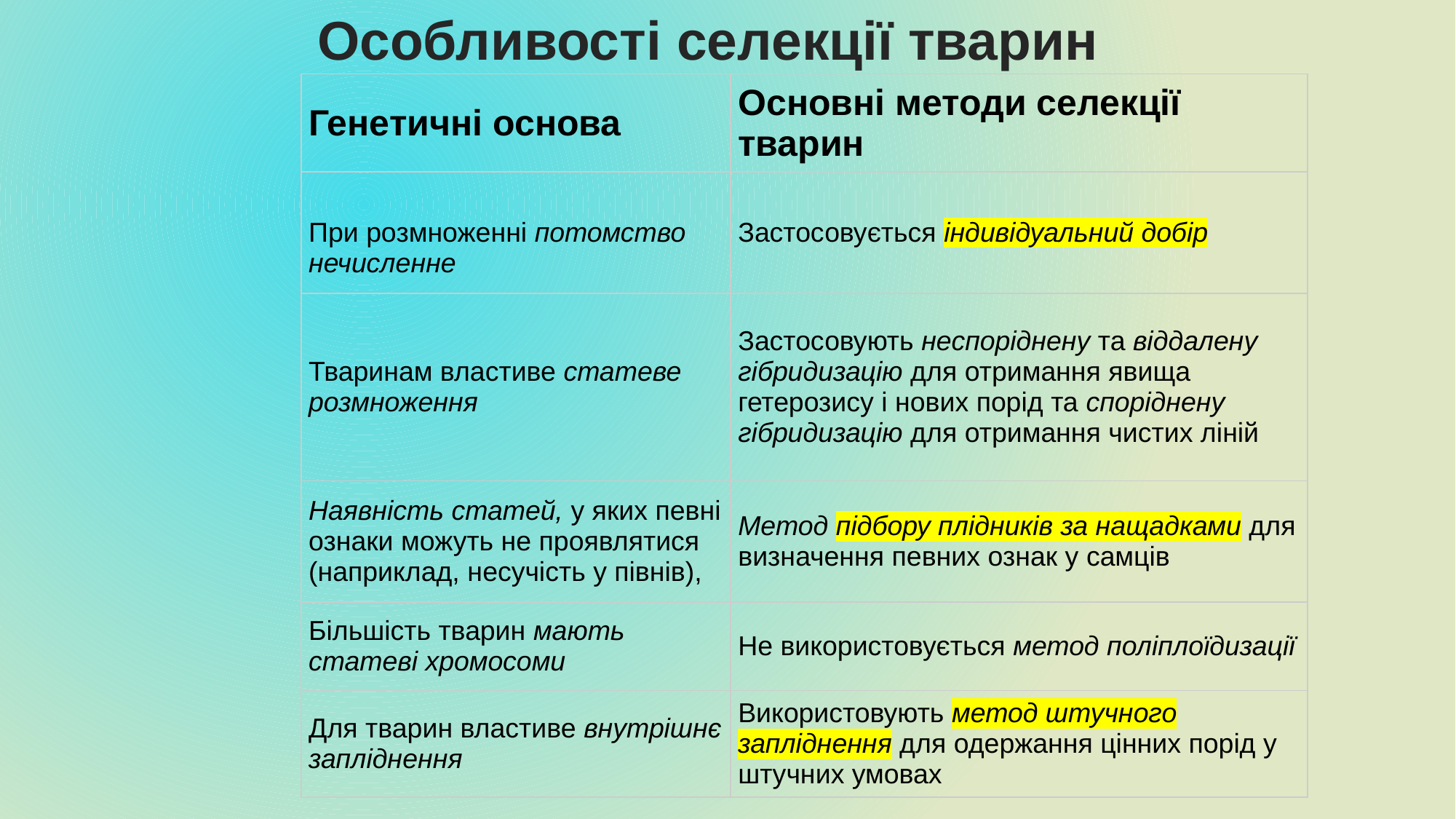

# Особливості селекції тварин
| Генетичні основа | Основні методи селекції тварин |
| --- | --- |
| При розмноженні потомство нечисленне | Застосовується індивідуальний добір |
| Тваринам властиве статеве розмноження | Застосовують неспоріднену та віддалену гібридизацію для отримання явища гетерозису і нових порід та споріднену гібридизацію для отримання чистих ліній |
| Наявність статей, у яких певні ознаки можуть не проявлятися (наприклад, несучість у півнів), | Метод підбору плідників за нащадками для визначення певних ознак у самців |
| Більшість тварин мають статеві хромосоми | Не використовується метод поліплоїдизації |
| Для тварин властиве внутрішнє запліднення | Використовують метод штучного запліднення для одержання цінних порід у штучних умовах |